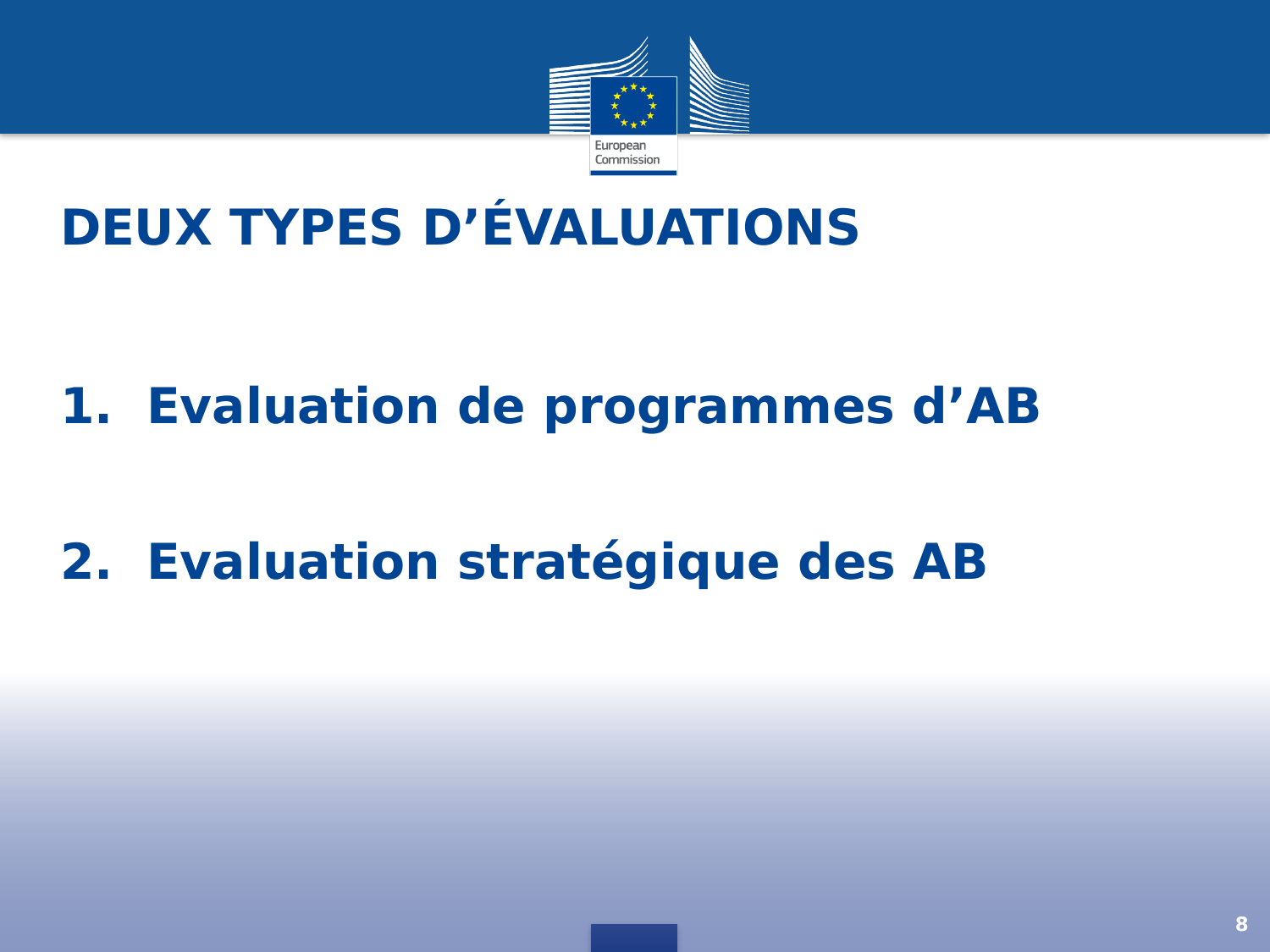

# Deux types d’évaluations
Evaluation de programmes d’AB
Evaluation stratégique des AB

8